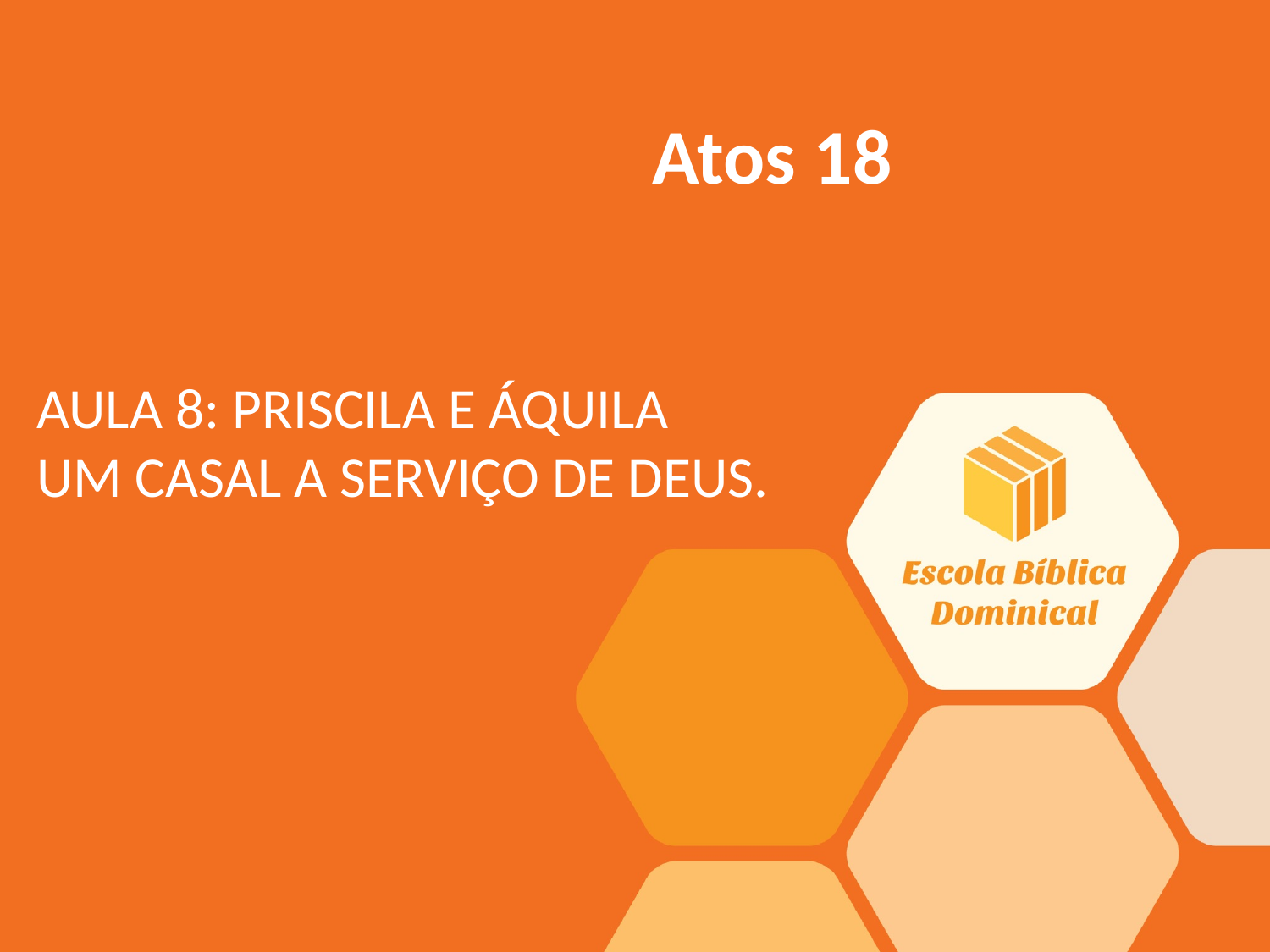

Atos 18
# AULA 8: PRISCILA E ÁQUILA UM CASAL A SERVIÇO DE DEUS.